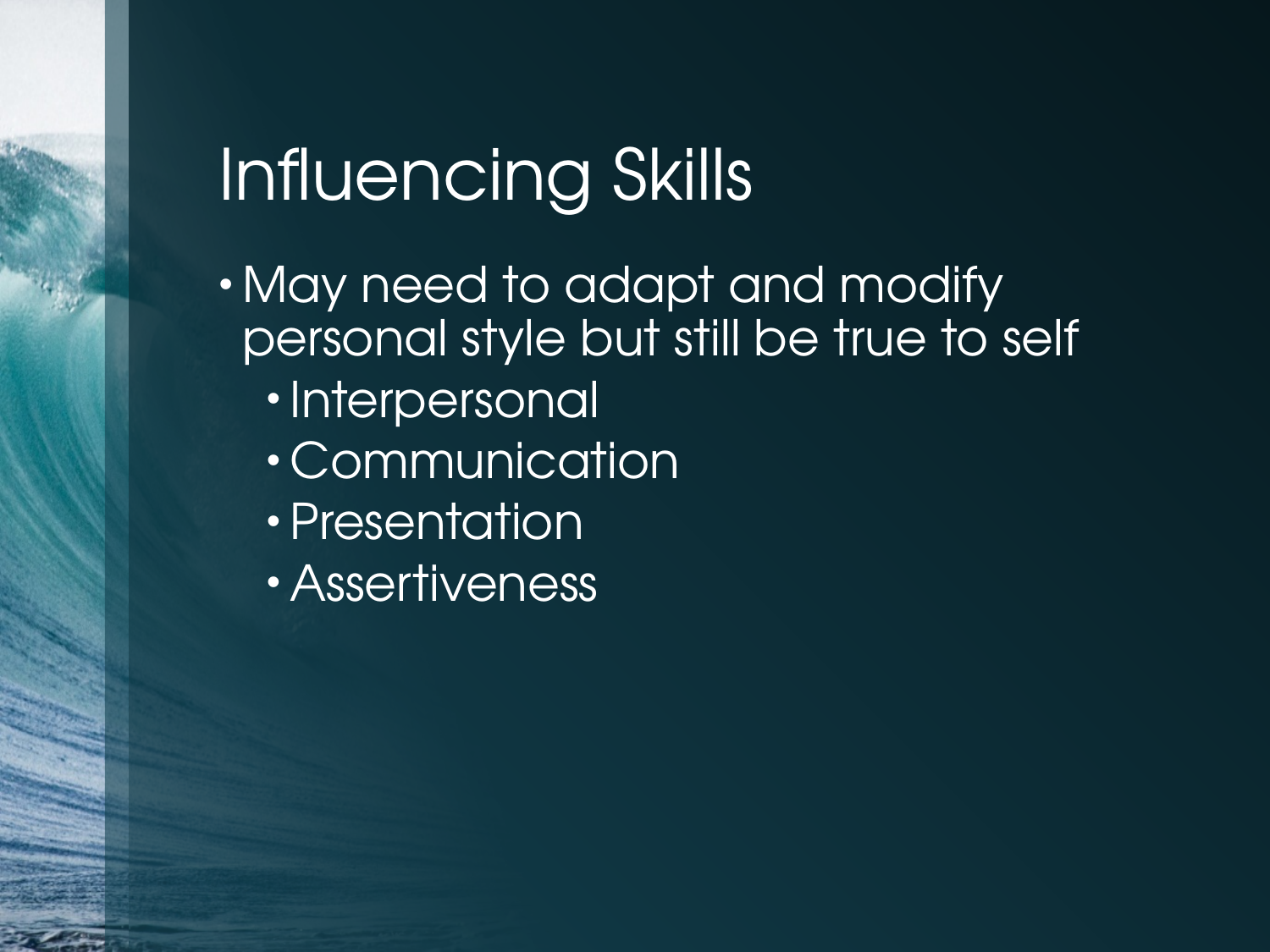

# Influencing Skills
May need to adapt and modify personal style but still be true to self
Interpersonal
Communication
Presentation
Assertiveness